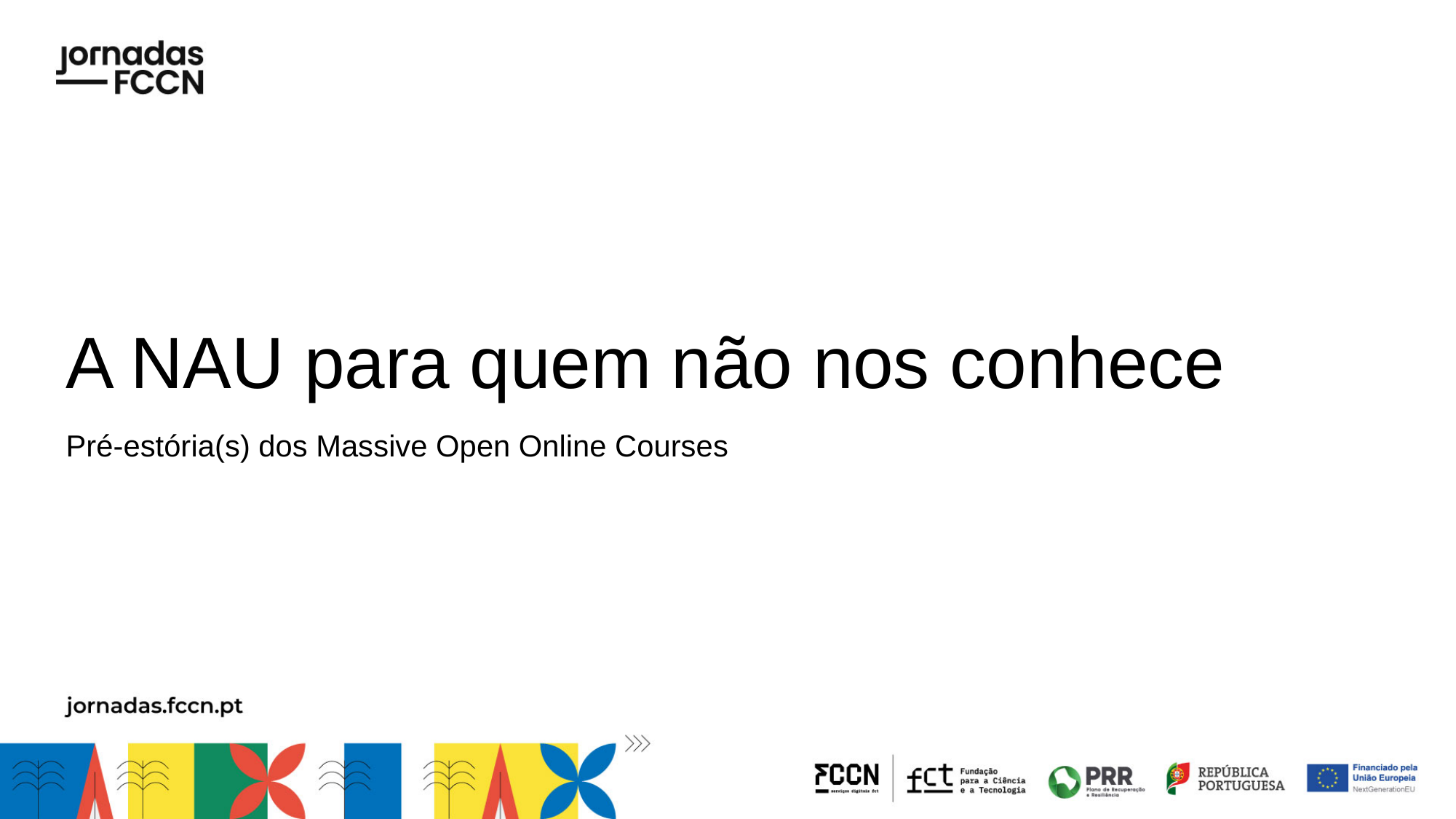

# A NAU para quem não nos conhece
Pré-estória(s) dos Massive Open Online Courses